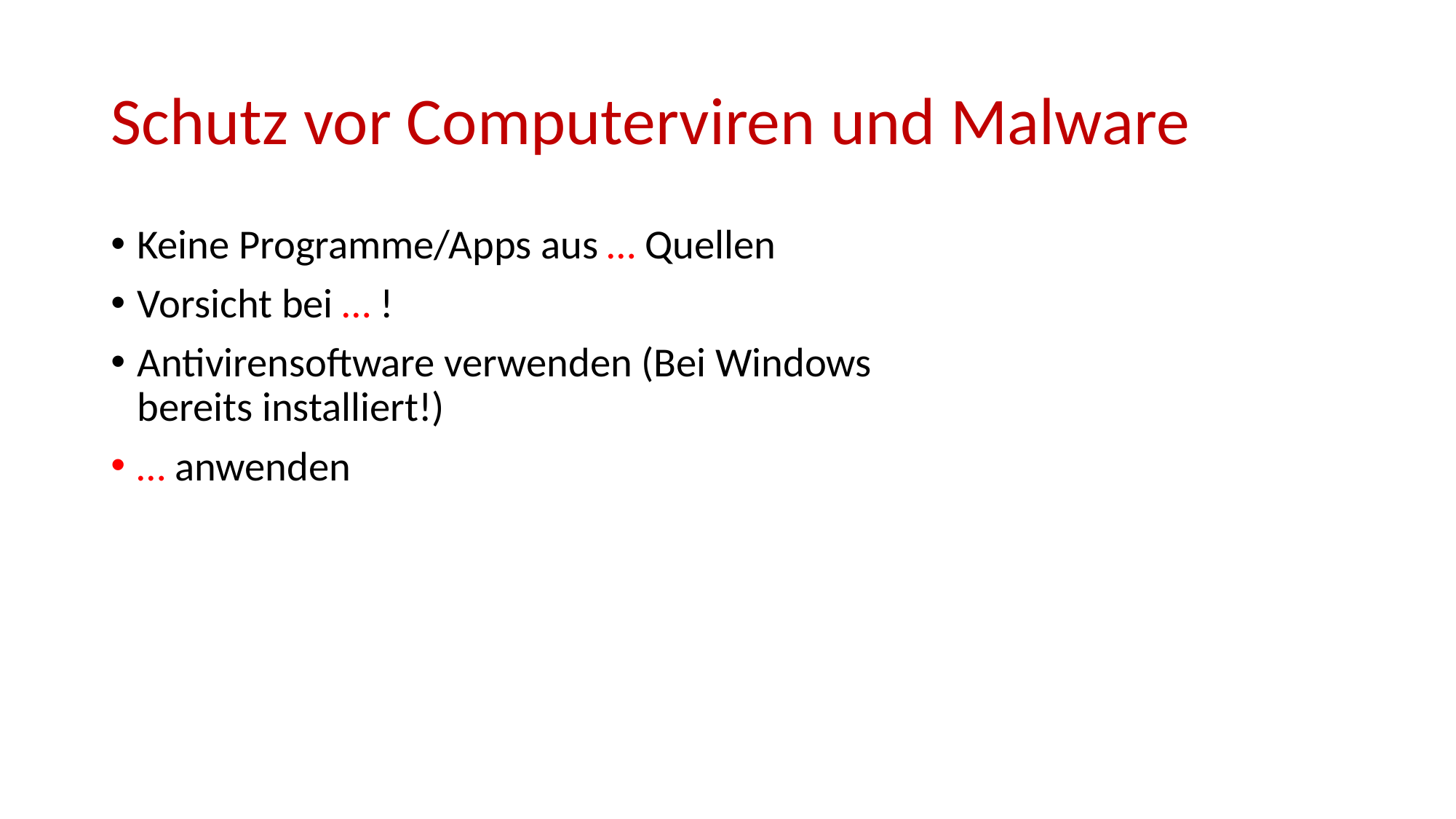

# Schutz vor Computerviren und Malware
Keine Programme/Apps aus … Quellen
Vorsicht bei … !
Antivirensoftware verwenden (Bei Windows bereits installiert!)
… anwenden